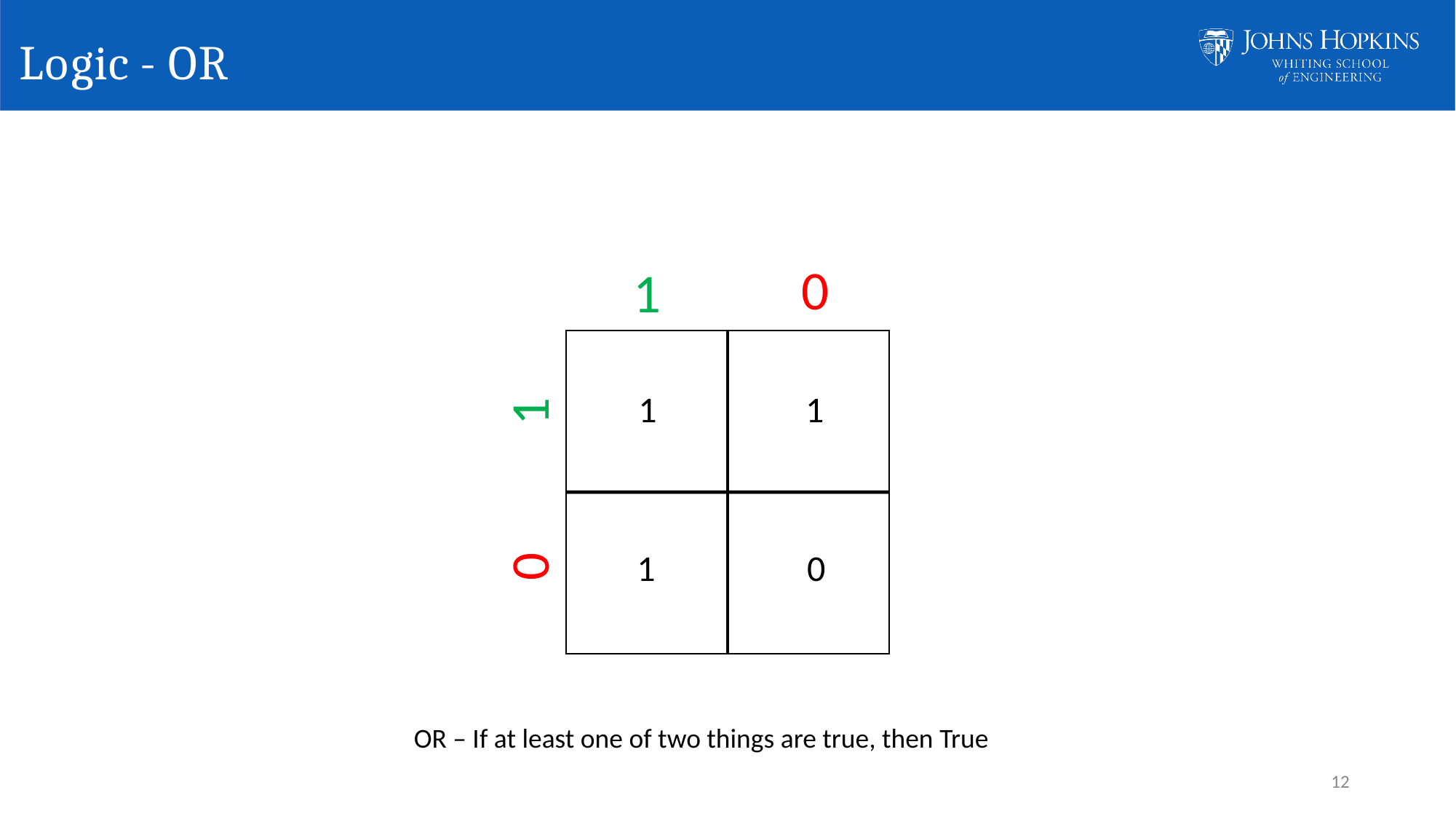

# Logic - OR
0
1

1
1
1
0
0
1
OR – If at least one of two things are true, then True
12